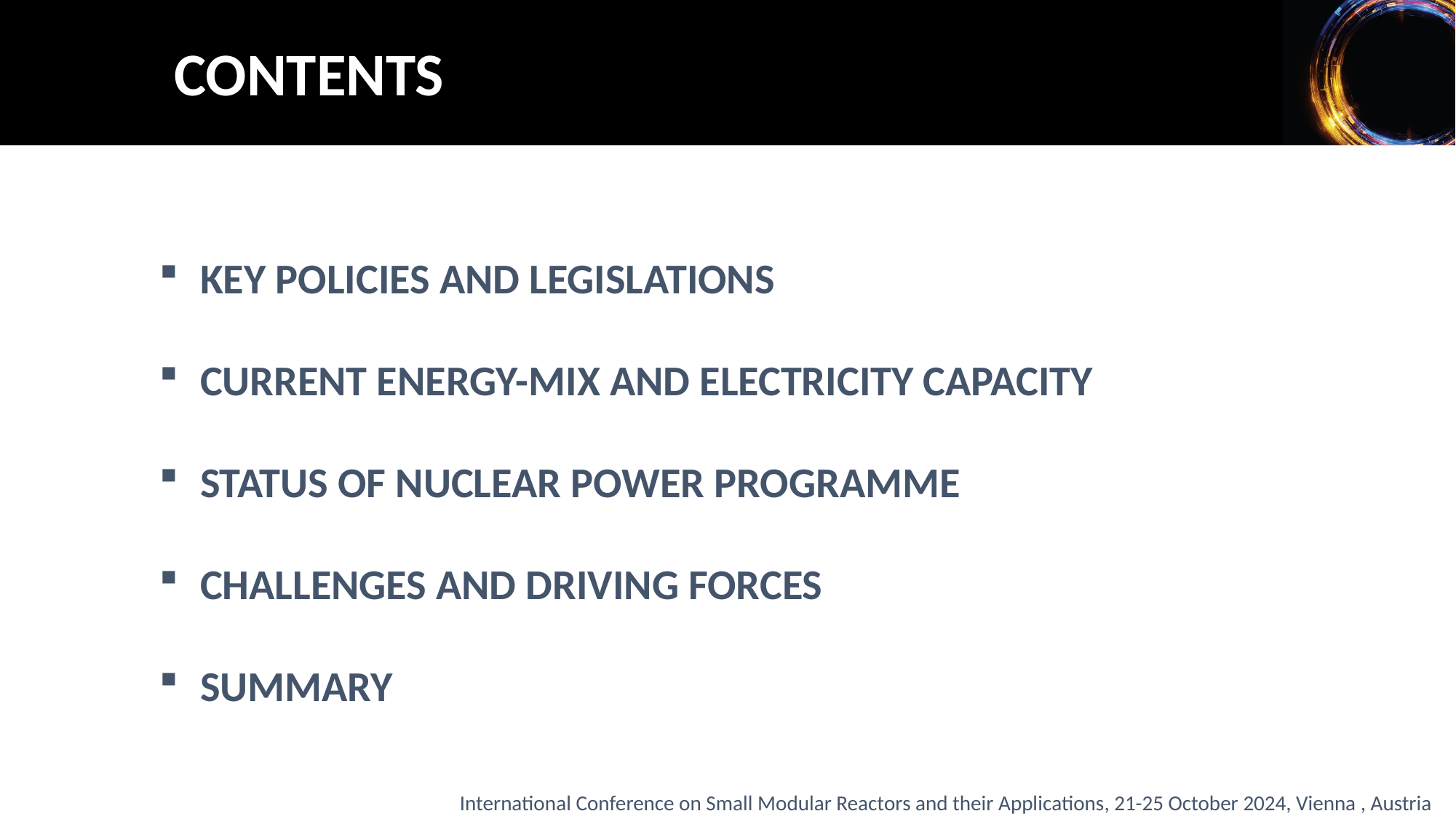

CONTENTS
KEY POLICIES AND LEGISLATIONS
CURRENT ENERGY-MIX AND ELECTRICITY CAPACITY
STATUS OF NUCLEAR POWER PROGRAMME
CHALLENGES AND DRIVING FORCES
SUMMARY
International Conference on Small Modular Reactors and their Applications, 21-25 October 2024, Vienna , Austria